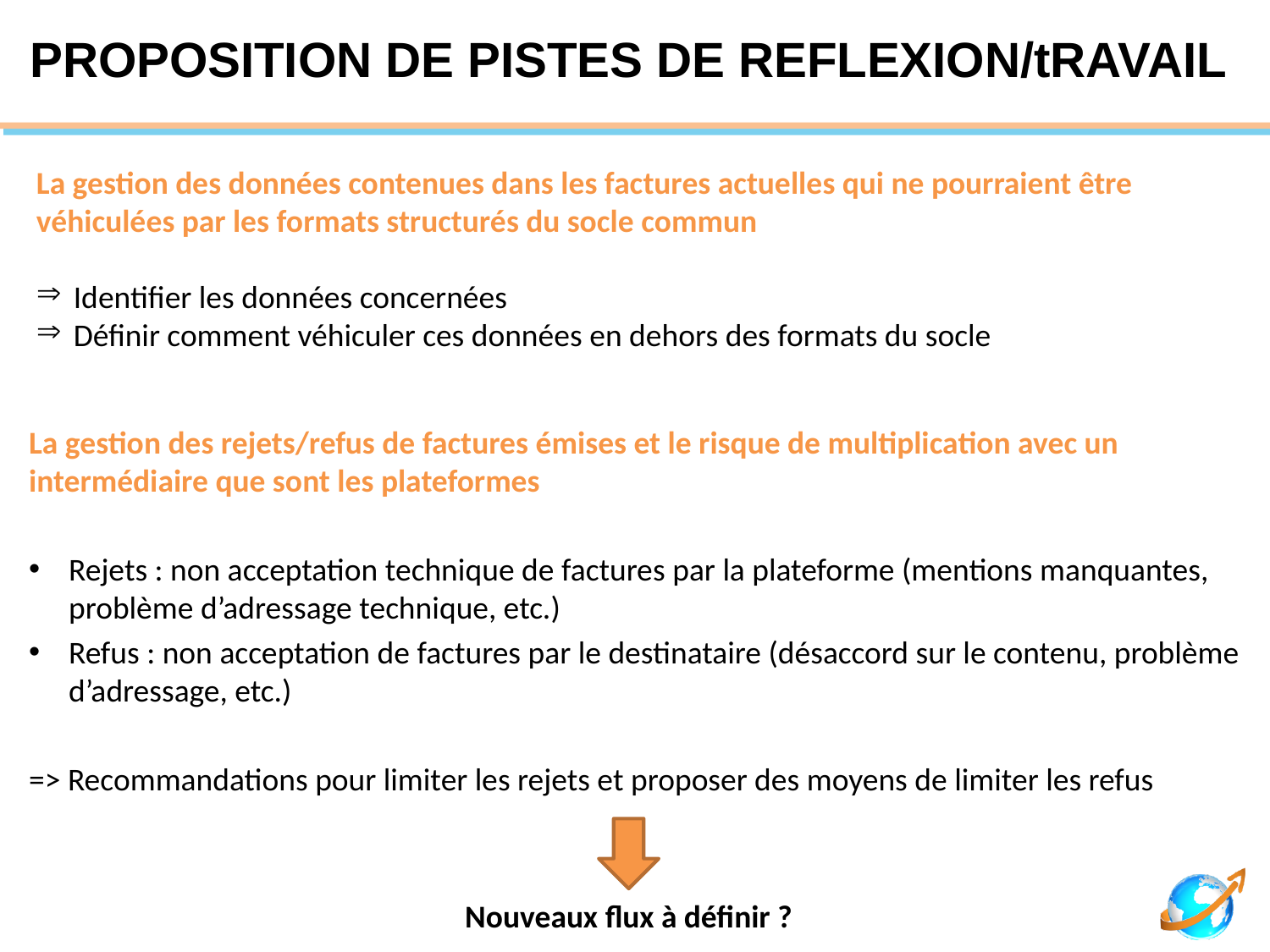

# PROPOSITION DE PISTES DE REFLEXION/tRAVAIL
La gestion des données contenues dans les factures actuelles qui ne pourraient être véhiculées par les formats structurés du socle commun

 Identifier les données concernées
 Définir comment véhiculer ces données en dehors des formats du socle

La gestion des rejets/refus de factures émises et le risque de multiplication avec un intermédiaire que sont les plateformes

Rejets : non acceptation technique de factures par la plateforme (mentions manquantes, problème d’adressage technique, etc.)
Refus : non acceptation de factures par le destinataire (désaccord sur le contenu, problème d’adressage, etc.)

=> Recommandations pour limiter les rejets et proposer des moyens de limiter les refus

Nouveaux flux à définir ?